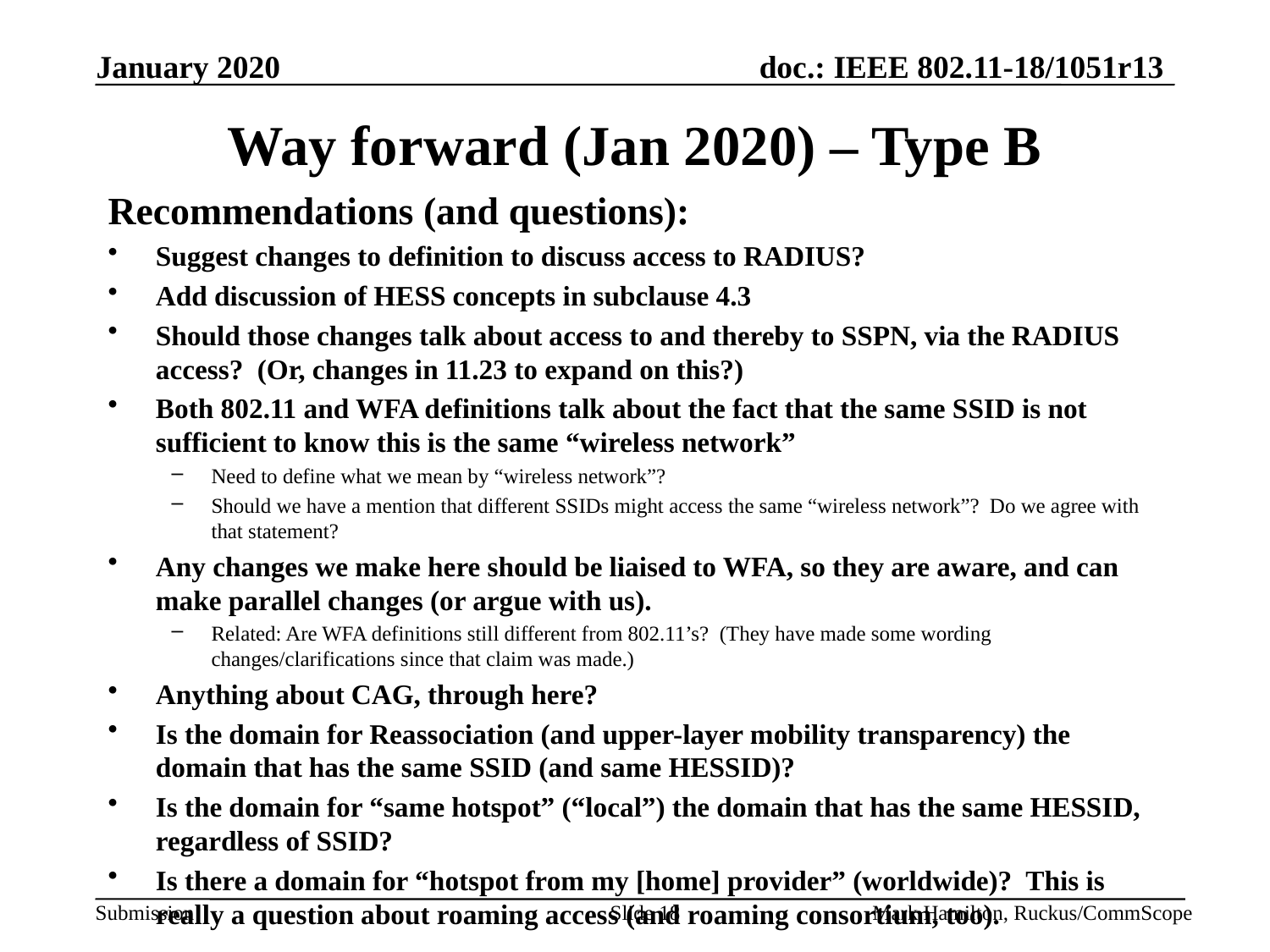

# Way forward (Jan 2020) – Type B
Recommendations (and questions):
Suggest changes to definition to discuss access to RADIUS?
Add discussion of HESS concepts in subclause 4.3
Should those changes talk about access to and thereby to SSPN, via the RADIUS access?  (Or, changes in 11.23 to expand on this?)
Both 802.11 and WFA definitions talk about the fact that the same SSID is not sufficient to know this is the same “wireless network”
Need to define what we mean by “wireless network”?
Should we have a mention that different SSIDs might access the same “wireless network”?  Do we agree with that statement?
Any changes we make here should be liaised to WFA, so they are aware, and can make parallel changes (or argue with us).
Related: Are WFA definitions still different from 802.11’s?  (They have made some wording changes/clarifications since that claim was made.)
Anything about CAG, through here?
Is the domain for Reassociation (and upper-layer mobility transparency) the domain that has the same SSID (and same HESSID)?
Is the domain for “same hotspot” (“local”) the domain that has the same HESSID, regardless of SSID?
Is there a domain for “hotspot from my [home] provider” (worldwide)?  This is really a question about roaming access (and roaming consortium, too).